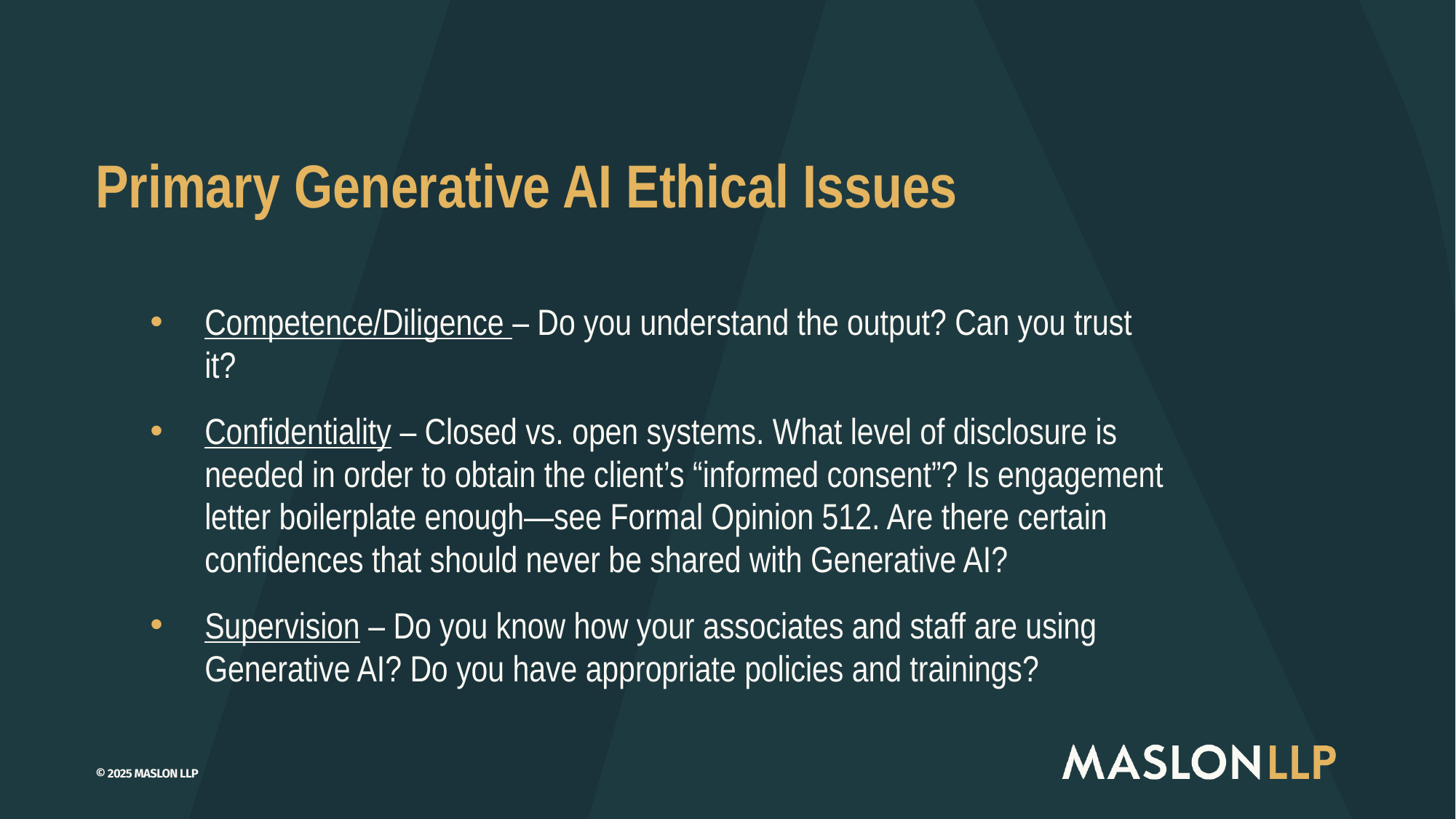

# Primary Generative AI Ethical Issues

Competence/Diligence – Do you understand the output? Can you trust it?
Confidentiality – Closed vs. open systems. What level of disclosure is needed in order to obtain the client’s “informed consent”? Is engagement letter boilerplate enough—see Formal Opinion 512. Are there certain confidences that should never be shared with Generative AI?
Supervision – Do you know how your associates and staff are using Generative AI? Do you have appropriate policies and trainings?